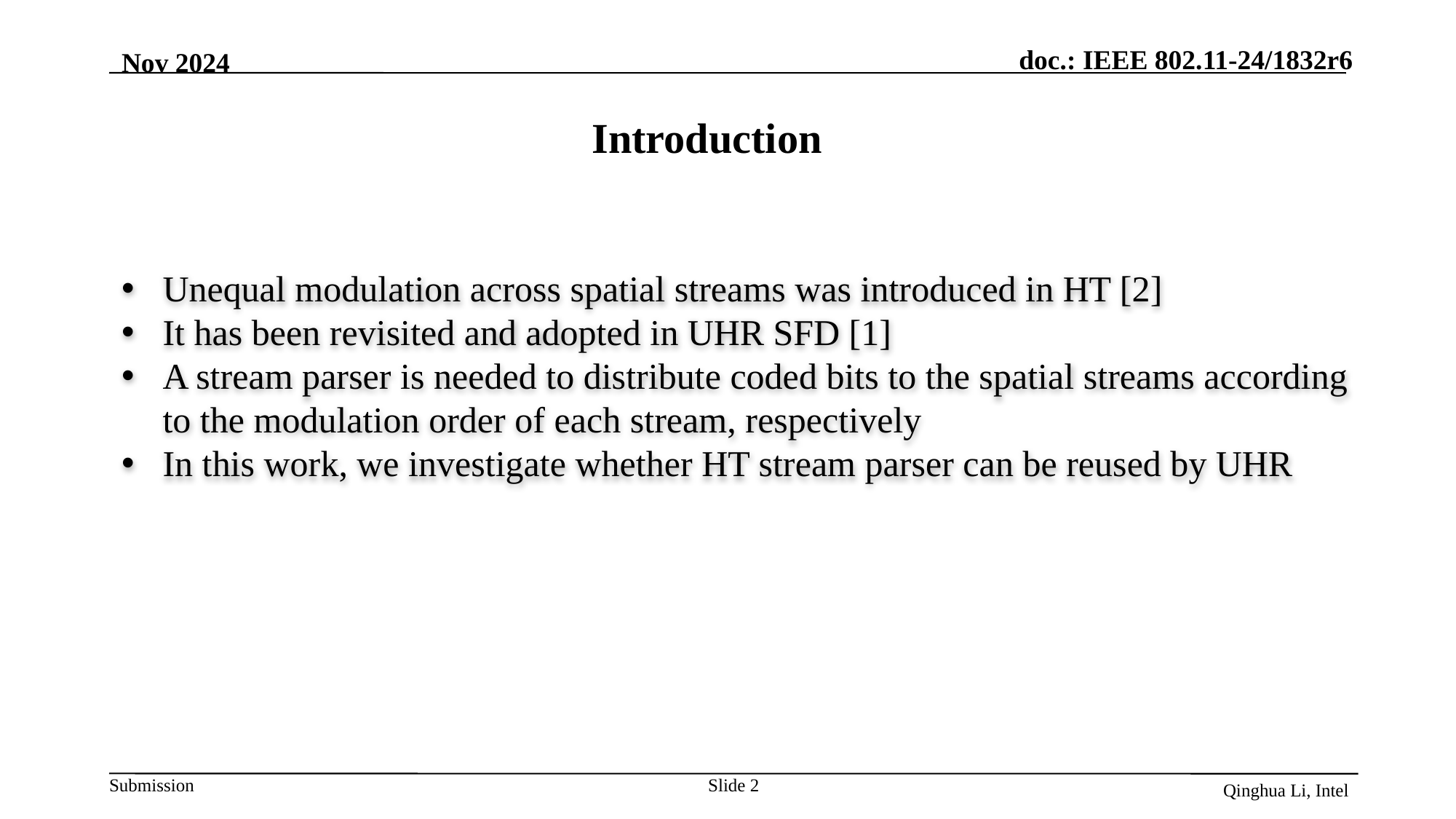

Nov 2024
# Introduction

Unequal modulation across spatial streams was introduced in HT [2]
It has been revisited and adopted in UHR SFD [1]
A stream parser is needed to distribute coded bits to the spatial streams according to the modulation order of each stream, respectively
In this work, we investigate whether HT stream parser can be reused by UHR

Slide 2
Qinghua Li, Intel